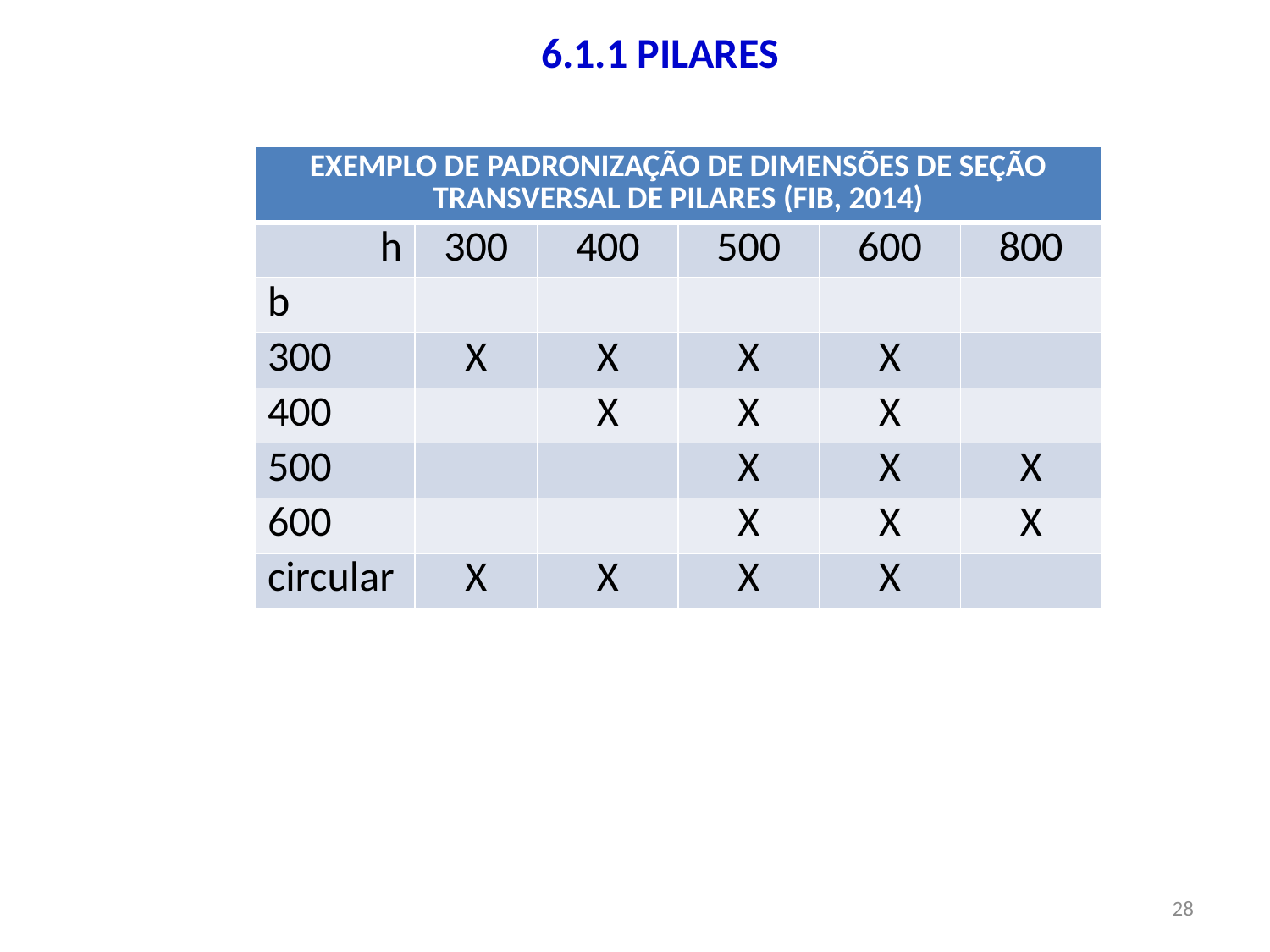

6.1.1 PILARES
| EXEMPLO DE PADRONIZAÇÃO DE DIMENSÕES DE SEÇÃO TRANSVERSAL DE PILARES (FIB, 2014) |  |  |  |  |  |
| --- | --- | --- | --- | --- | --- |
| h | 300 | 400 | 500 | 600 | 800 |
| b |  |  |  |  |  |
| 300 | X | X | X | X |  |
| 400 |  | X | X | X |  |
| 500 |  |  | X | X | X |
| 600 |  |  | X | X | X |
| circular | X | X | X | X |  |
28